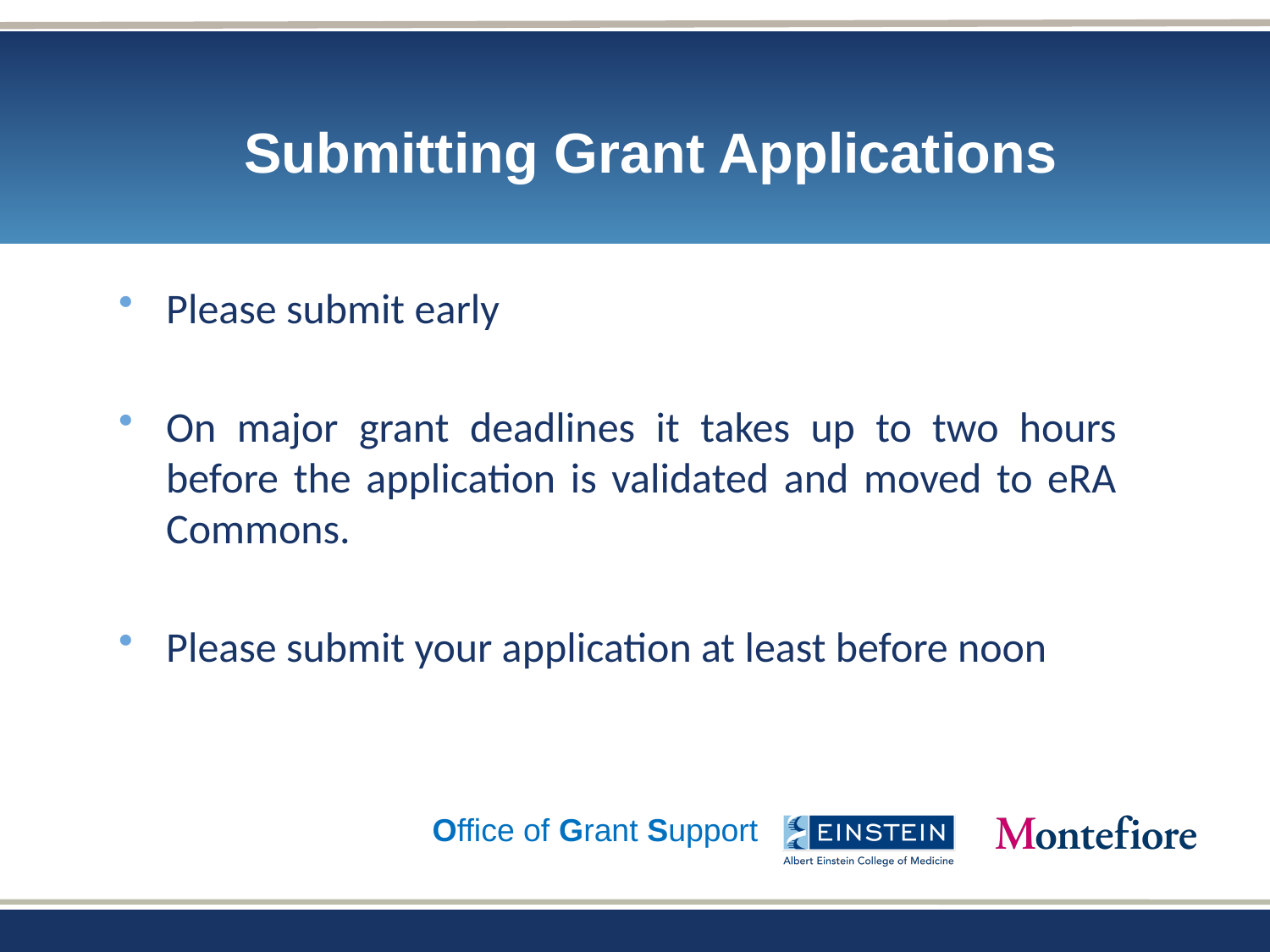

# Submitting Grant Applications
Please submit early

On major grant deadlines it takes up to two hours before the application is validated and moved to eRA Commons.

Please submit your application at least before noon
Office of Grant Support